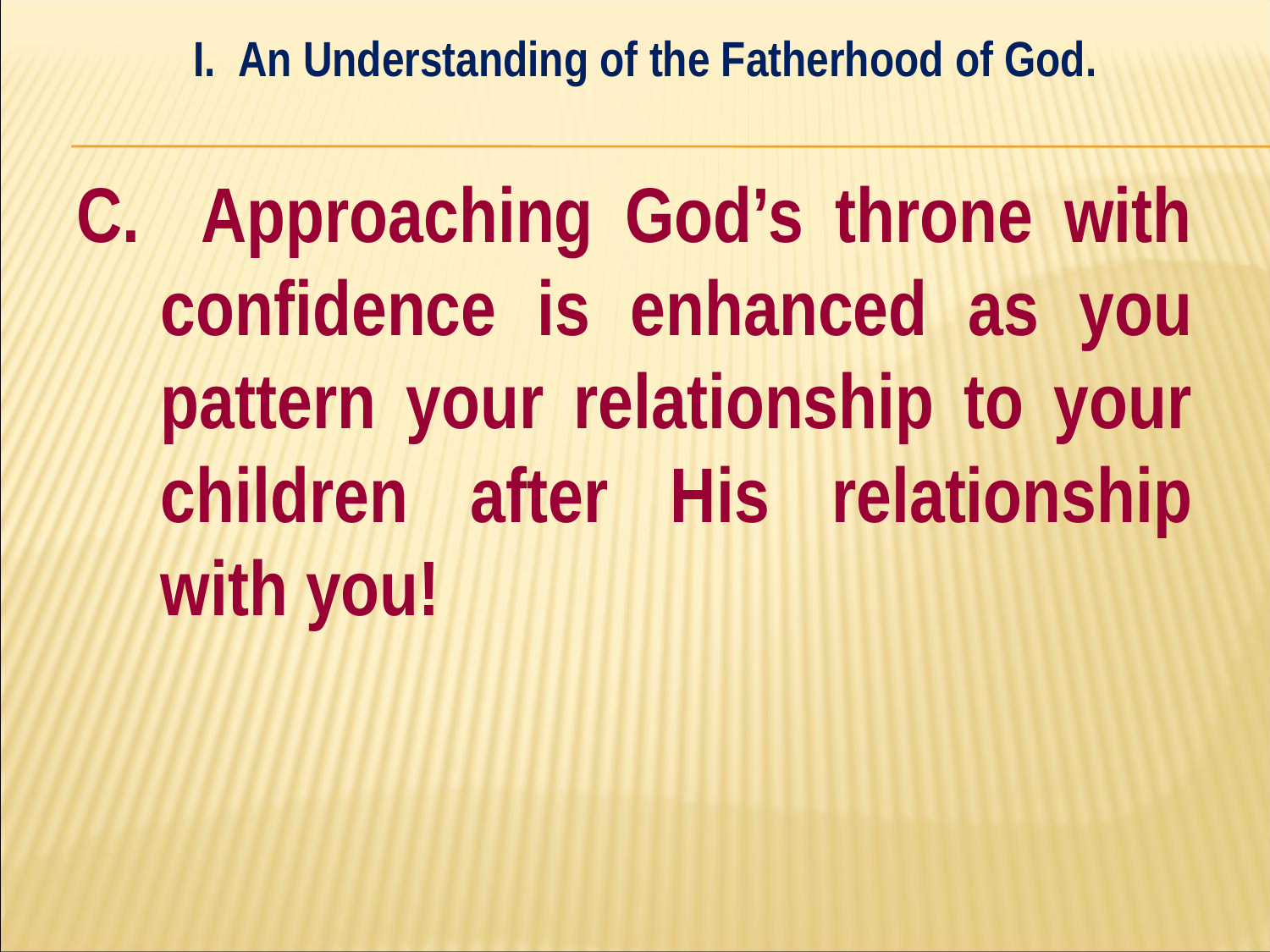

I.  An Understanding of the Fatherhood of God.
#
C.  Approaching God’s throne with confidence is enhanced as you pattern your relationship to your children after His relationship with you!